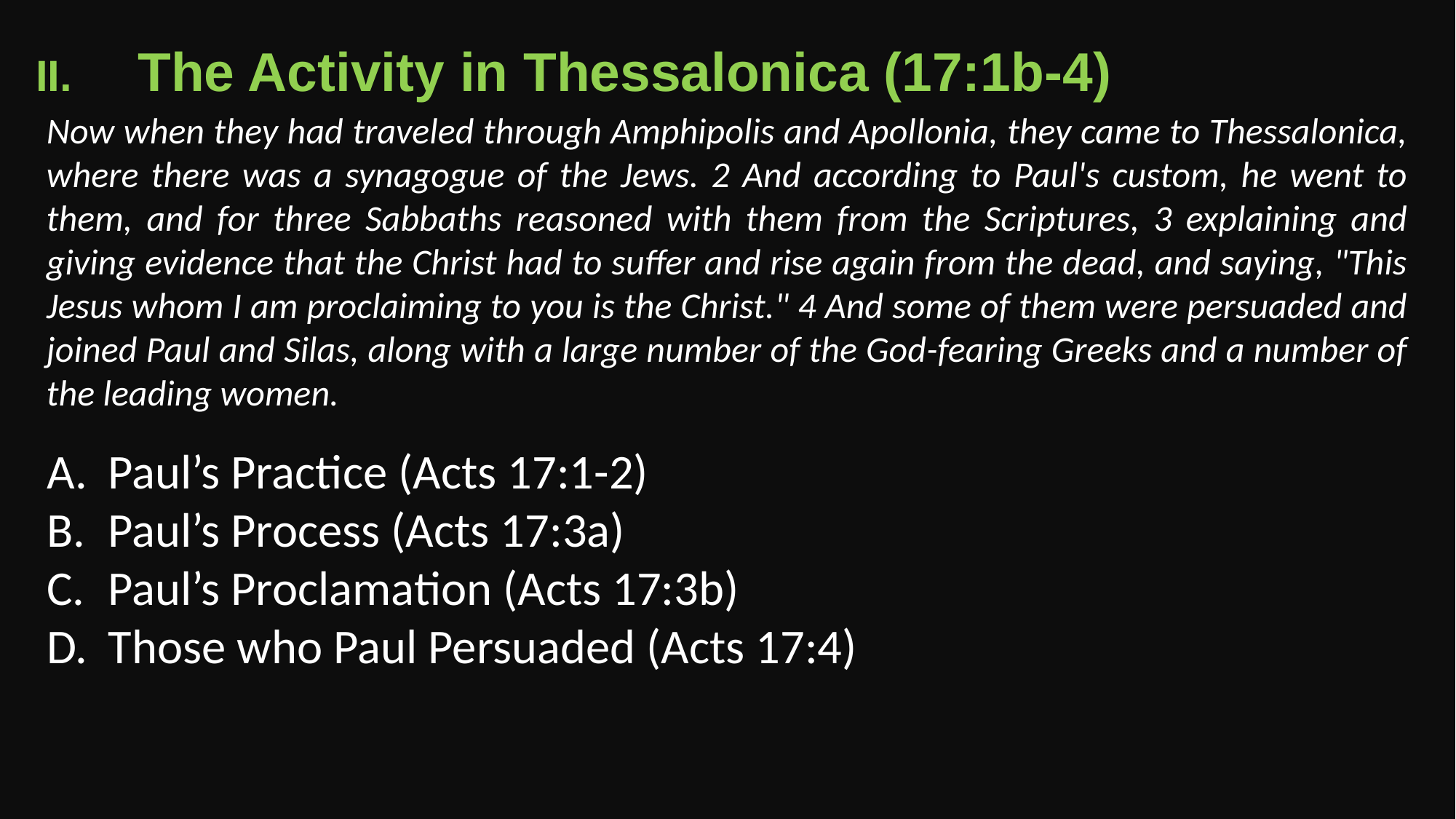

The Activity in Thessalonica (17:1b-4)
Now when they had traveled through Amphipolis and Apollonia, they came to Thessalonica, where there was a synagogue of the Jews. 2 And according to Paul's custom, he went to them, and for three Sabbaths reasoned with them from the Scriptures, 3 explaining and giving evidence that the Christ had to suffer and rise again from the dead, and saying, "This Jesus whom I am proclaiming to you is the Christ." 4 And some of them were persuaded and joined Paul and Silas, along with a large number of the God-fearing Greeks and a number of the leading women.
Paul’s Practice (Acts 17:1-2)
Paul’s Process (Acts 17:3a)
Paul’s Proclamation (Acts 17:3b)
Those who Paul Persuaded (Acts 17:4)